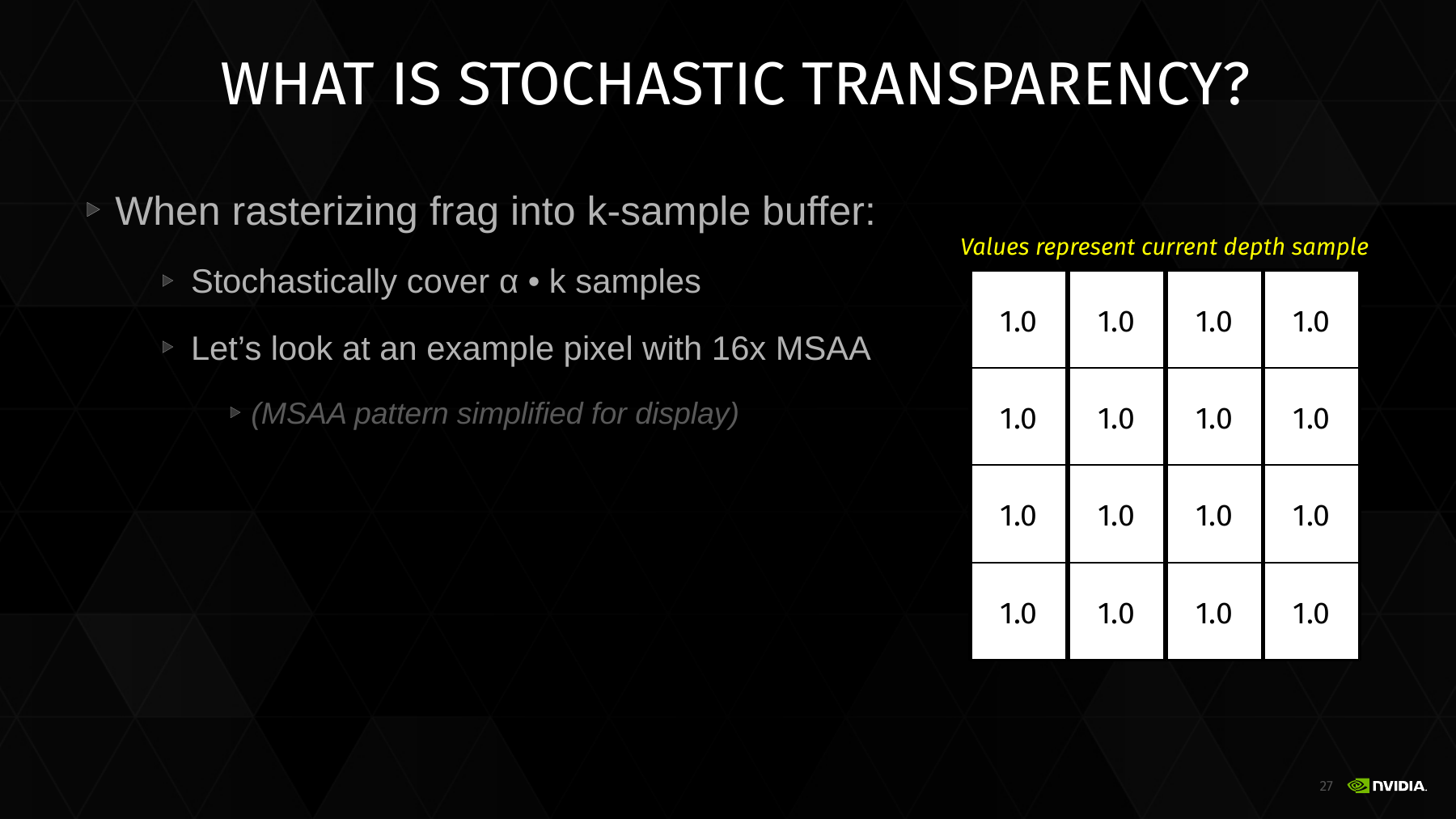

# What Is Stochastic Transparency?
When rasterizing frag into k-sample buffer:
Stochastically cover α • k samples
Let’s look at an example pixel with 16x MSAA
(MSAA pattern simplified for display)

Values represent current depth sample

1.0
1.0
1.0
1.0
1.0
1.0
1.0
1.0
1.0
1.0
1.0
1.0
1.0
1.0
1.0
1.0